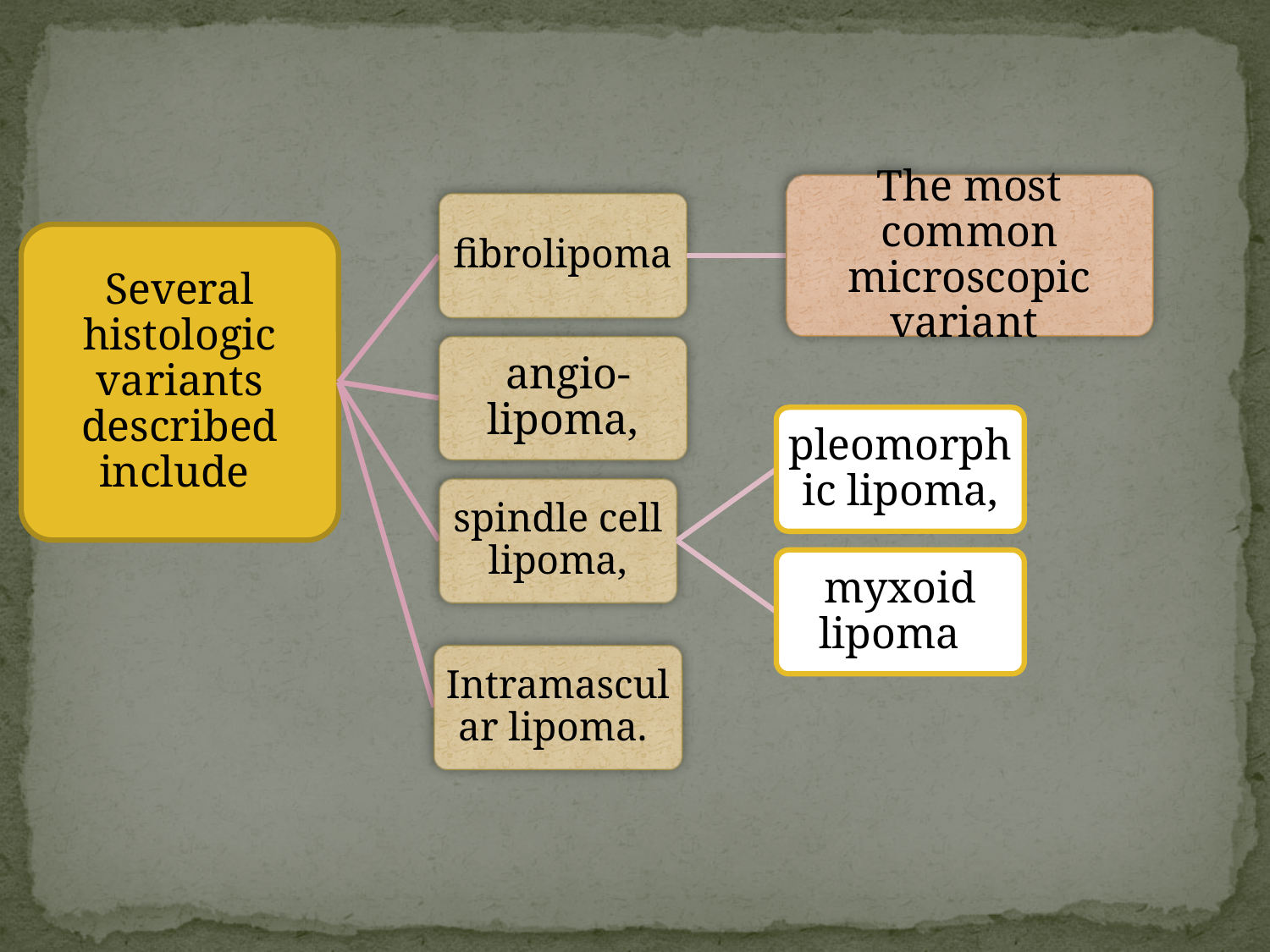

Several histologic variants described include

fibrolipoma

The most common microscopic variant

 angio-lipoma,

spindle cell lipoma,

pleomorphic lipoma,

myxoid lipoma

Intramascular lipoma.